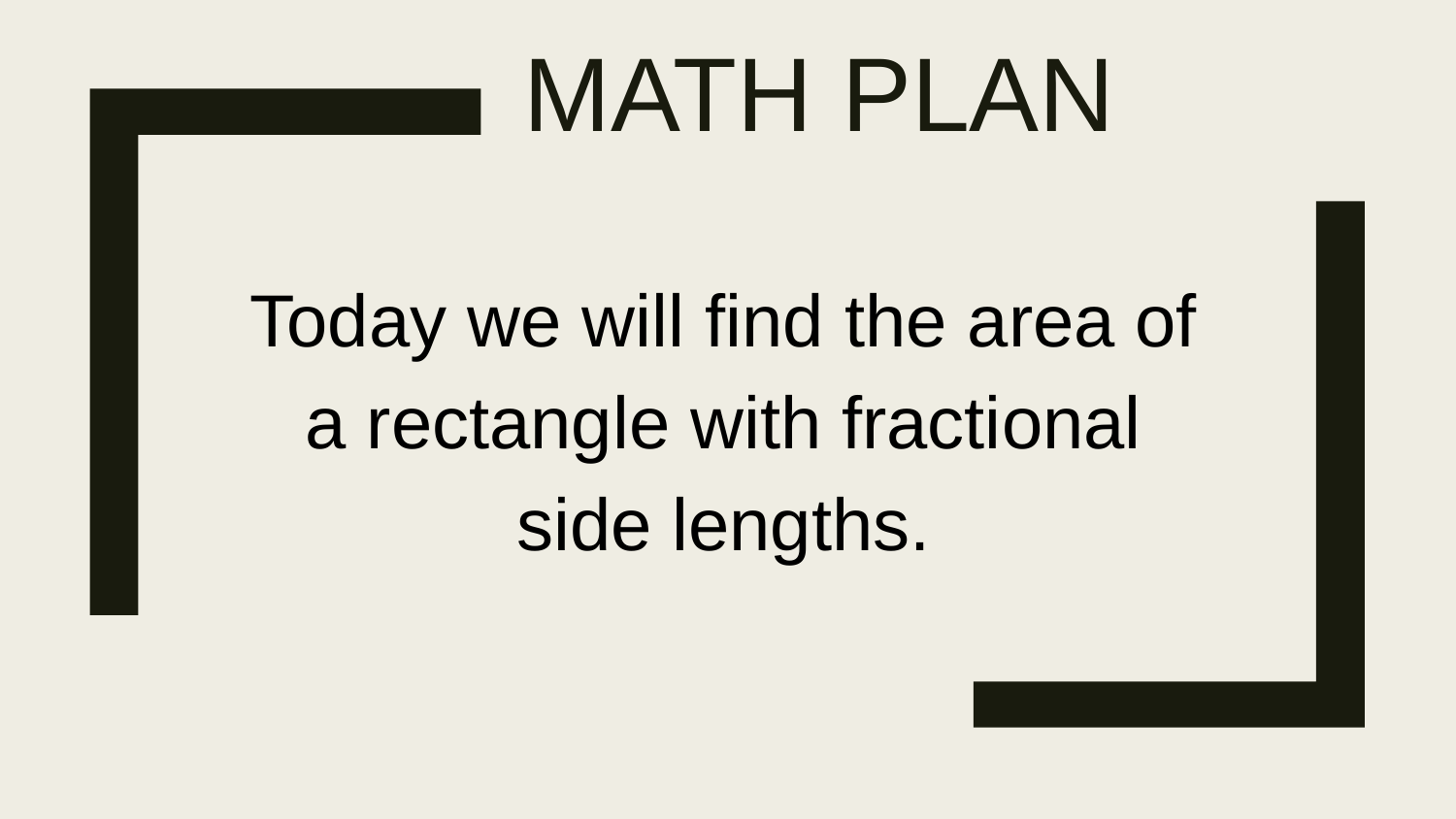

# Math Plan

Today we will find the area of
a rectangle with fractional
side lengths.